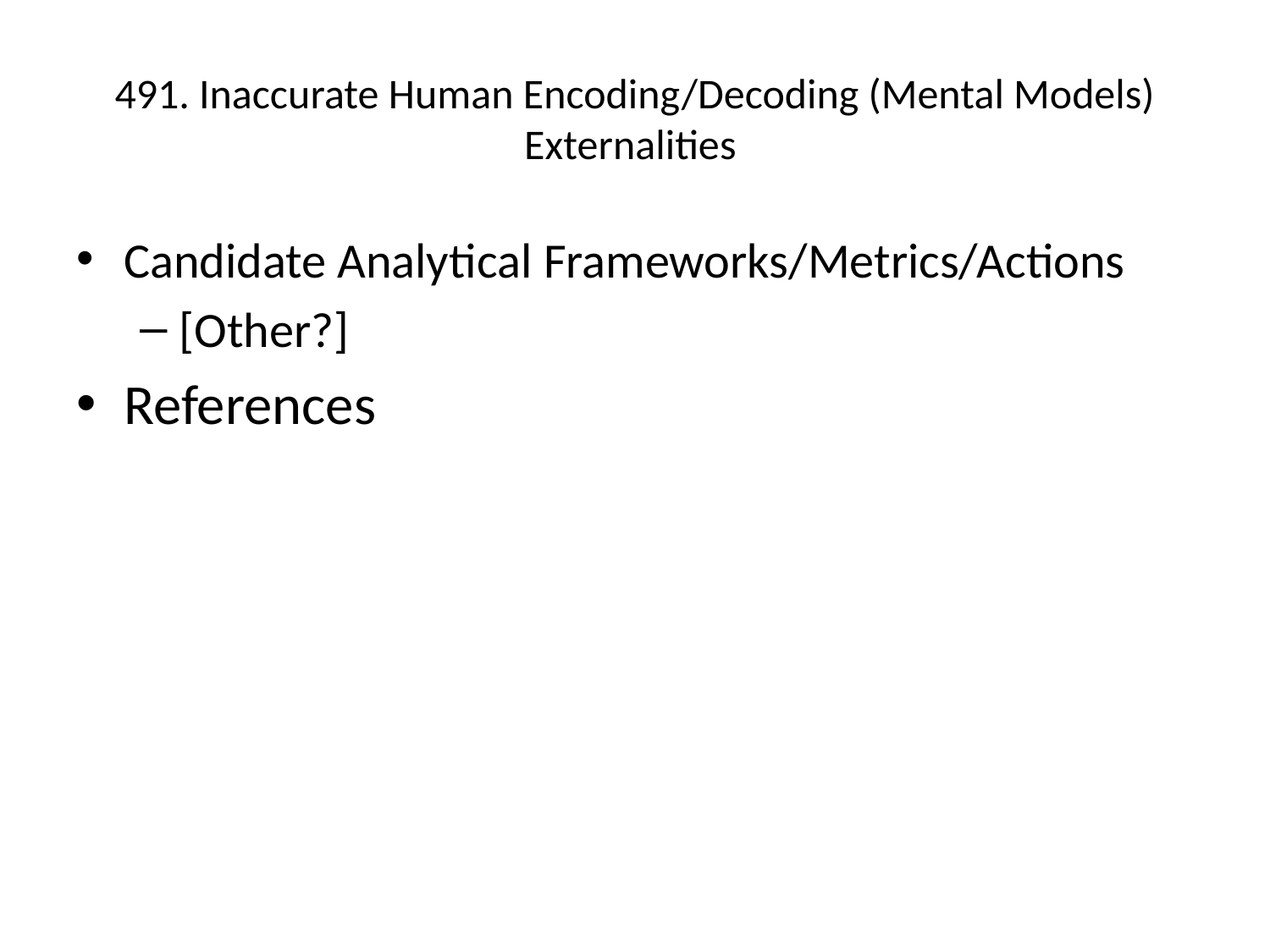

# 491. Inaccurate Human Encoding/Decoding (Mental Models) Externalities
Candidate Analytical Frameworks/Metrics/Actions
[Other?]
References